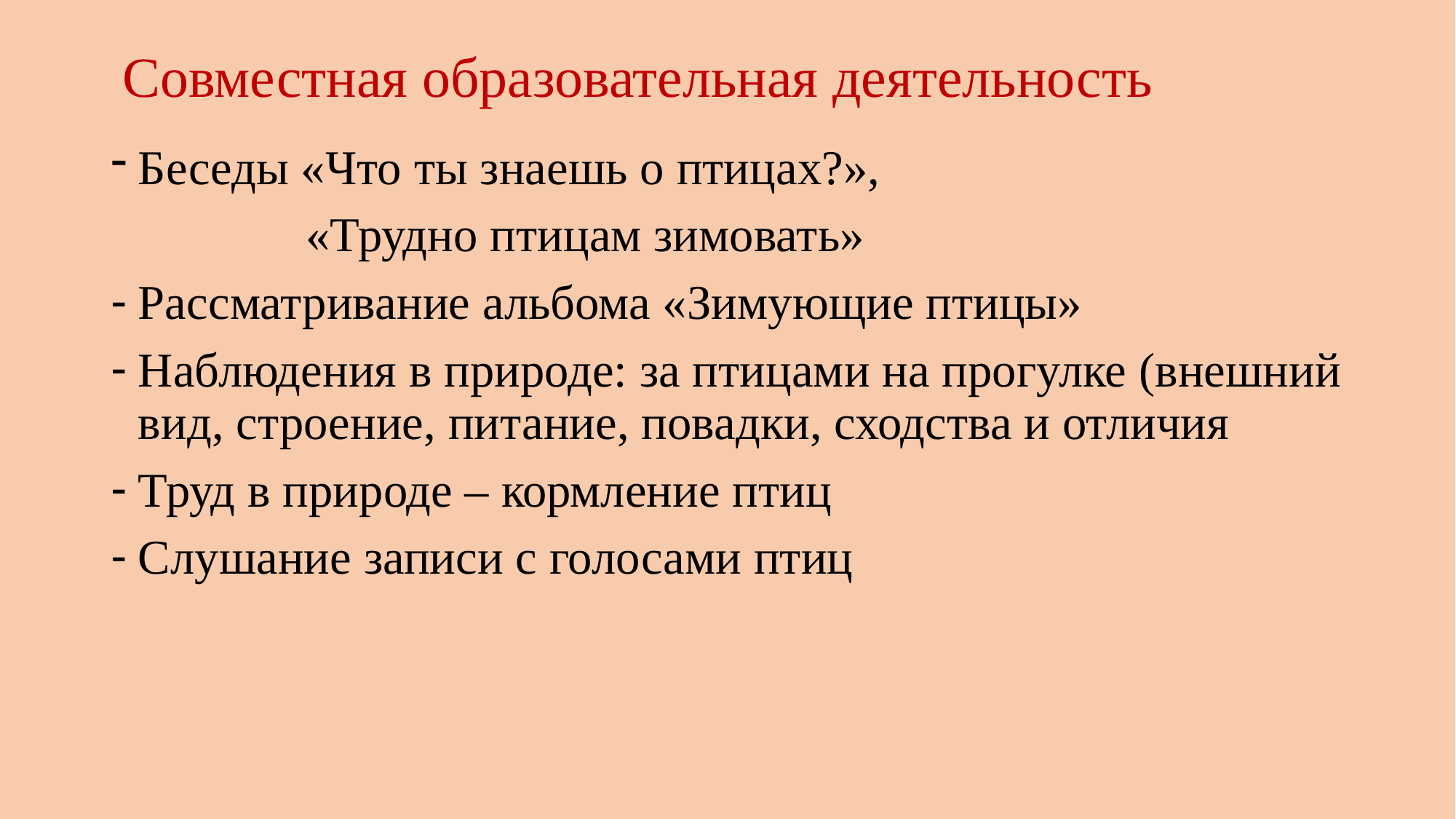

# Совместная образовательная деятельность
Беседы «Что ты знаешь о птицах?»,
                «Трудно птицам зимовать»
Рассматривание альбома «Зимующие птицы»
Наблюдения в природе: за птицами на прогулке (внешний вид, строение, питание, повадки, сходства и отличия
Труд в природе – кормление птиц
Слушание записи с голосами птиц